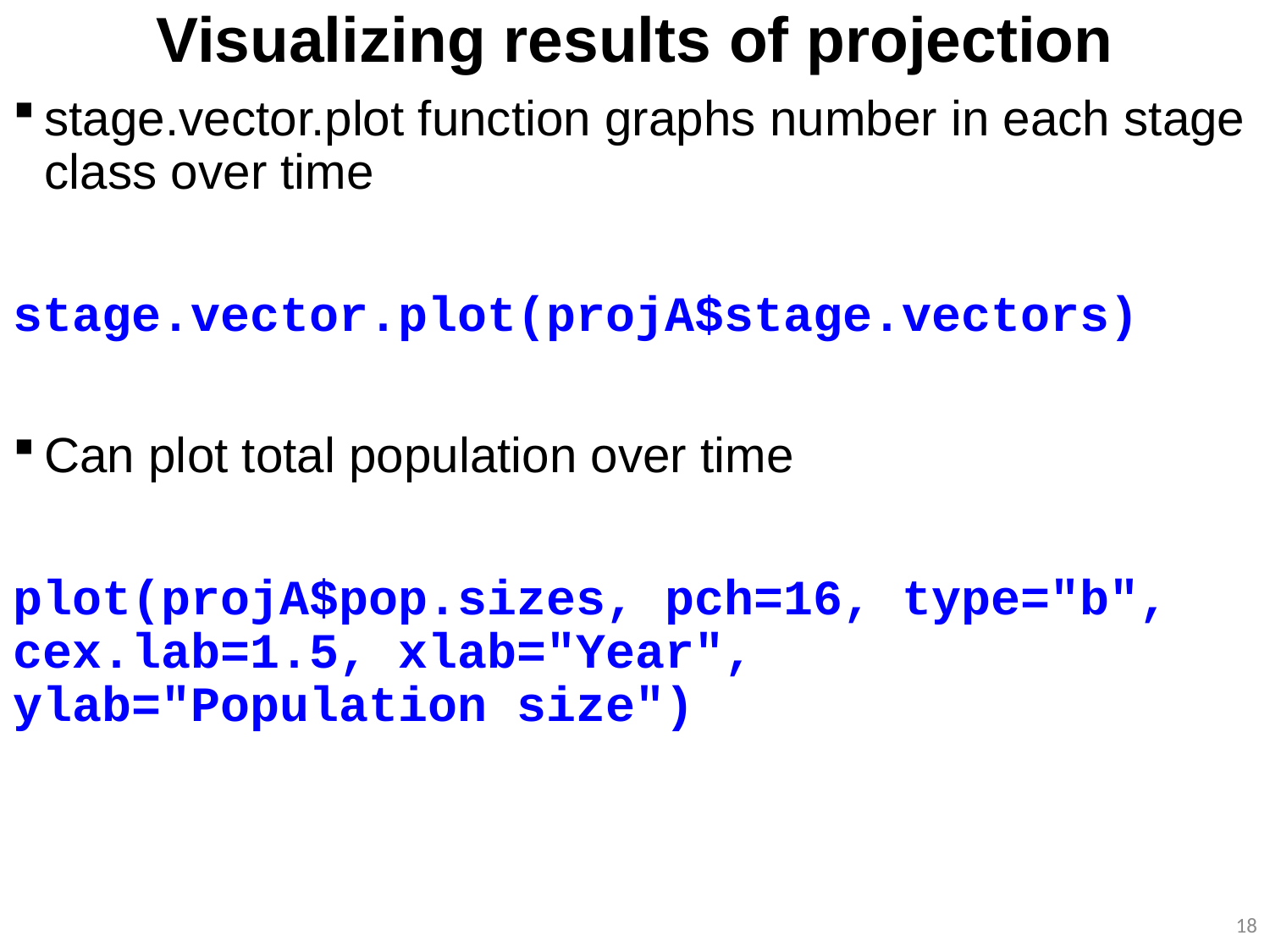

# Visualizing results of projection
stage.vector.plot function graphs number in each stage class over time

stage.vector.plot(projA$stage.vectors)

Can plot total population over time

plot(projA$pop.sizes, pch=16, type="b", cex.lab=1.5, xlab="Year", ylab="Population size")
18